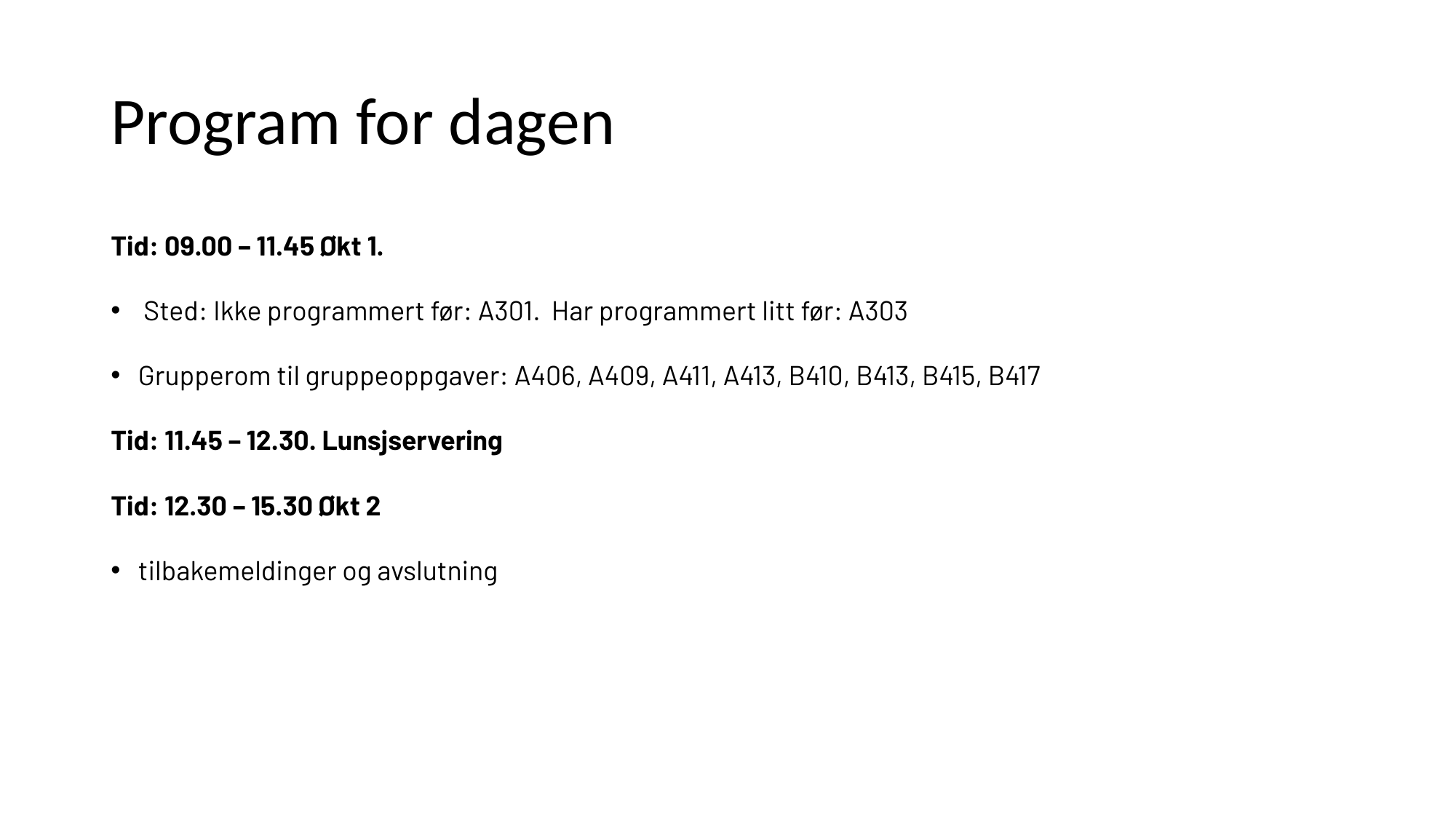

# Program for dagen
Tid: 09.00 – 11.45 Økt 1.
 Sted: Ikke programmert før: A301.  Har programmert litt før: A303
Grupperom til gruppeoppgaver: A406, A409, A411, A413, B410, B413, B415, B417
Tid: 11.45 – 12.30. Lunsjservering
Tid: 12.30 – 15.30 Økt 2
tilbakemeldinger og avslutning